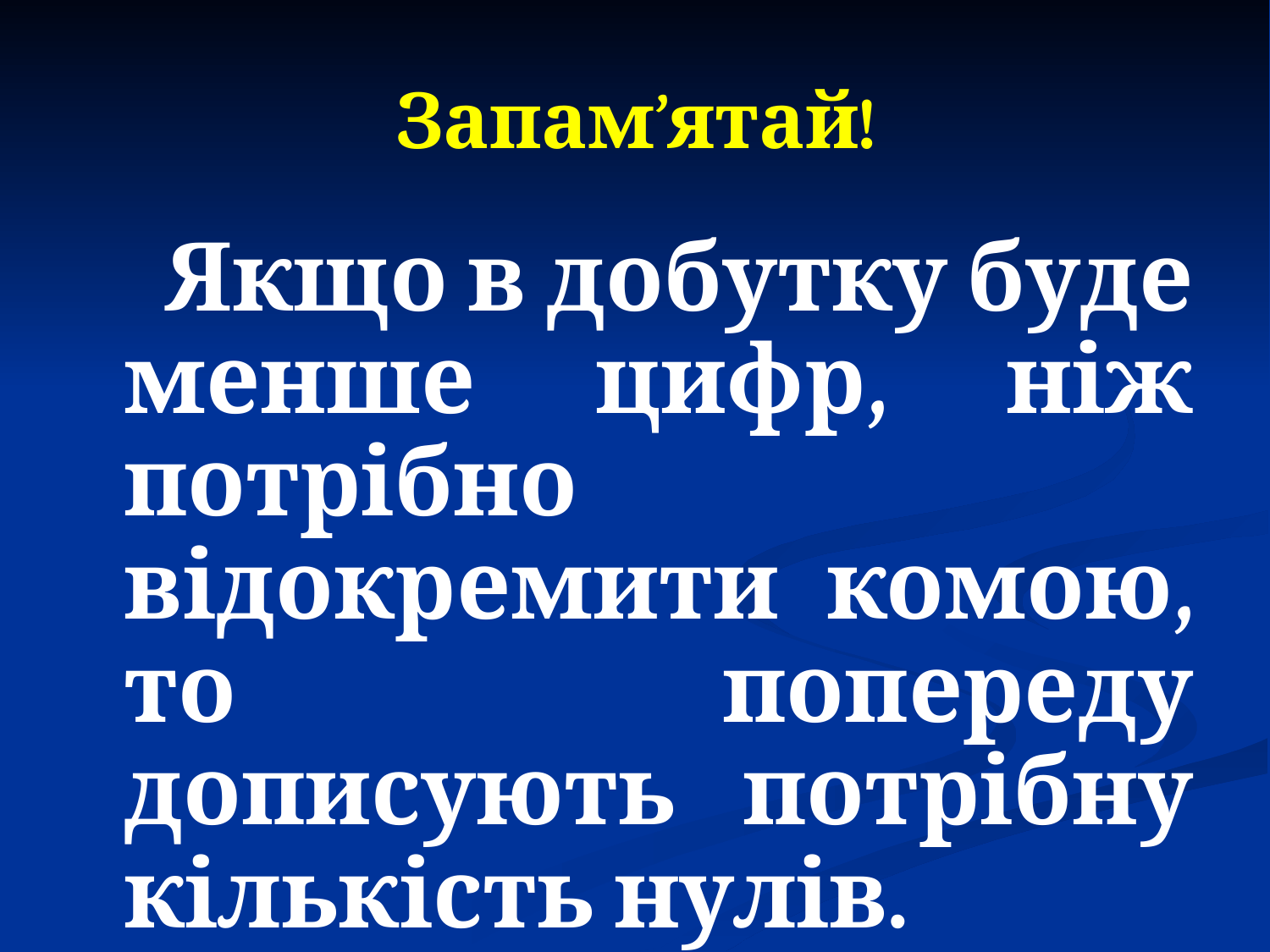

# Запам’ятай!
        Якщо в добутку буде менше цифр, ніж потрібно відокремити комою, то попереду дописують потрібну кількість нулів.